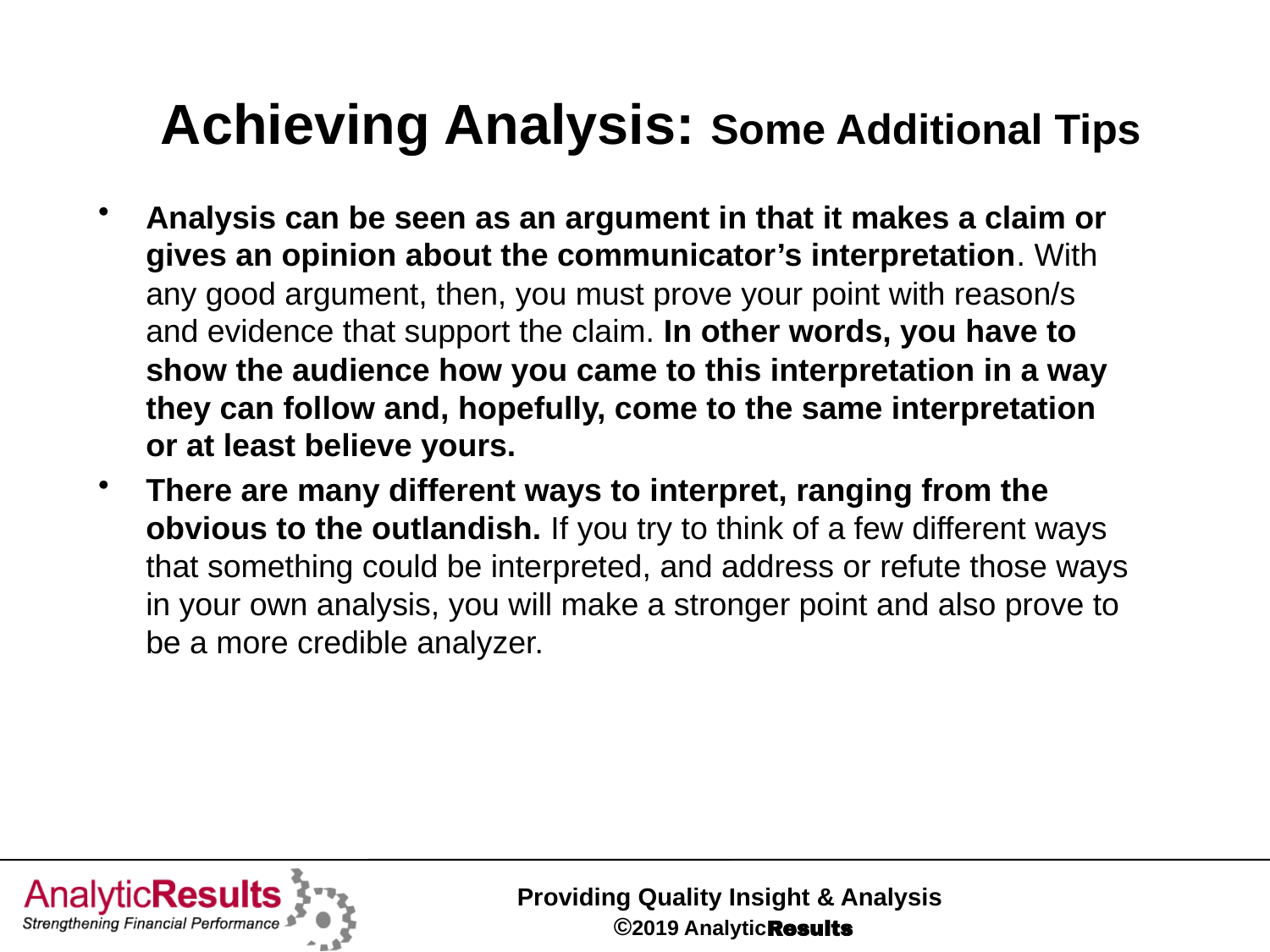

# Achieving Analysis: Some Additional Tips
Analysis can be seen as an argument in that it makes a claim or gives an opinion about the communicator’s interpretation. With any good argument, then, you must prove your point with reason/s and evidence that support the claim. In other words, you have to show the audience how you came to this interpretation in a way they can follow and, hopefully, come to the same interpretation or at least believe yours.
There are many different ways to interpret, ranging from the obvious to the outlandish. If you try to think of a few different ways that something could be interpreted, and address or refute those ways in your own analysis, you will make a stronger point and also prove to be a more credible analyzer.